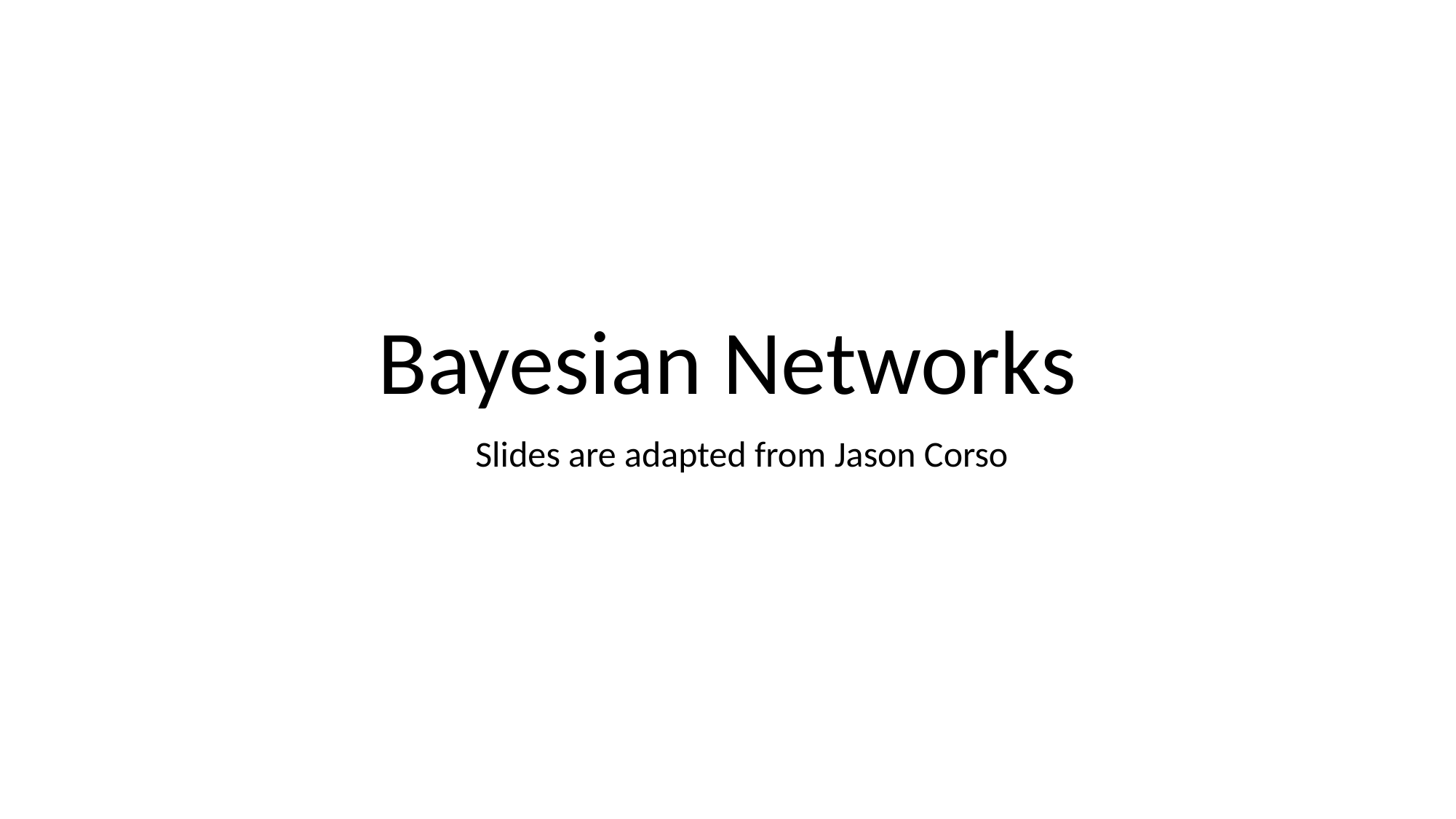

# Bayesian Networks
Slides are adapted from Jason Corso